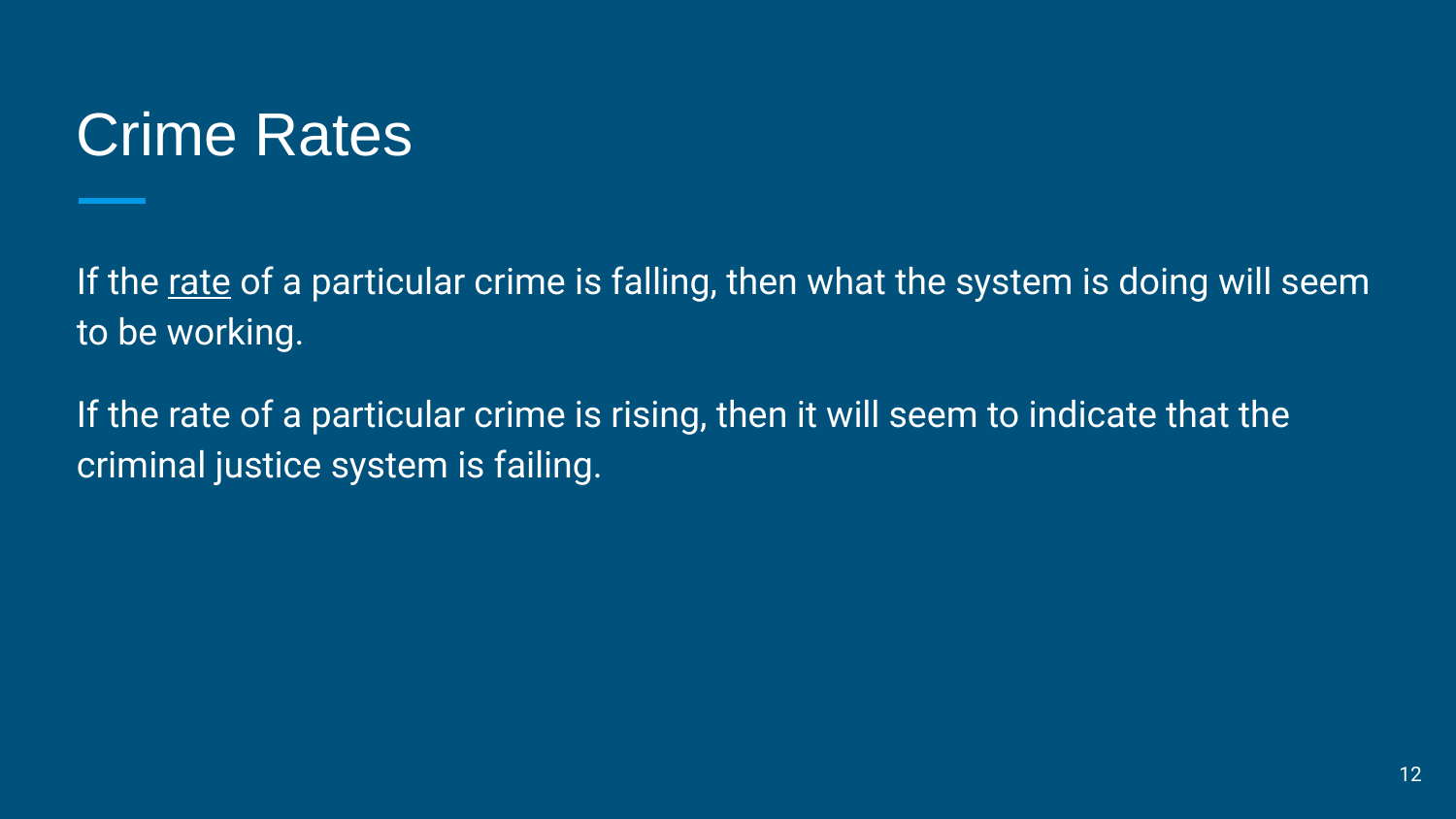

# Crime Rates
If the rate of a particular crime is falling, then what the system is doing will seem to be working.
If the rate of a particular crime is rising, then it will seem to indicate that the criminal justice system is failing.
12